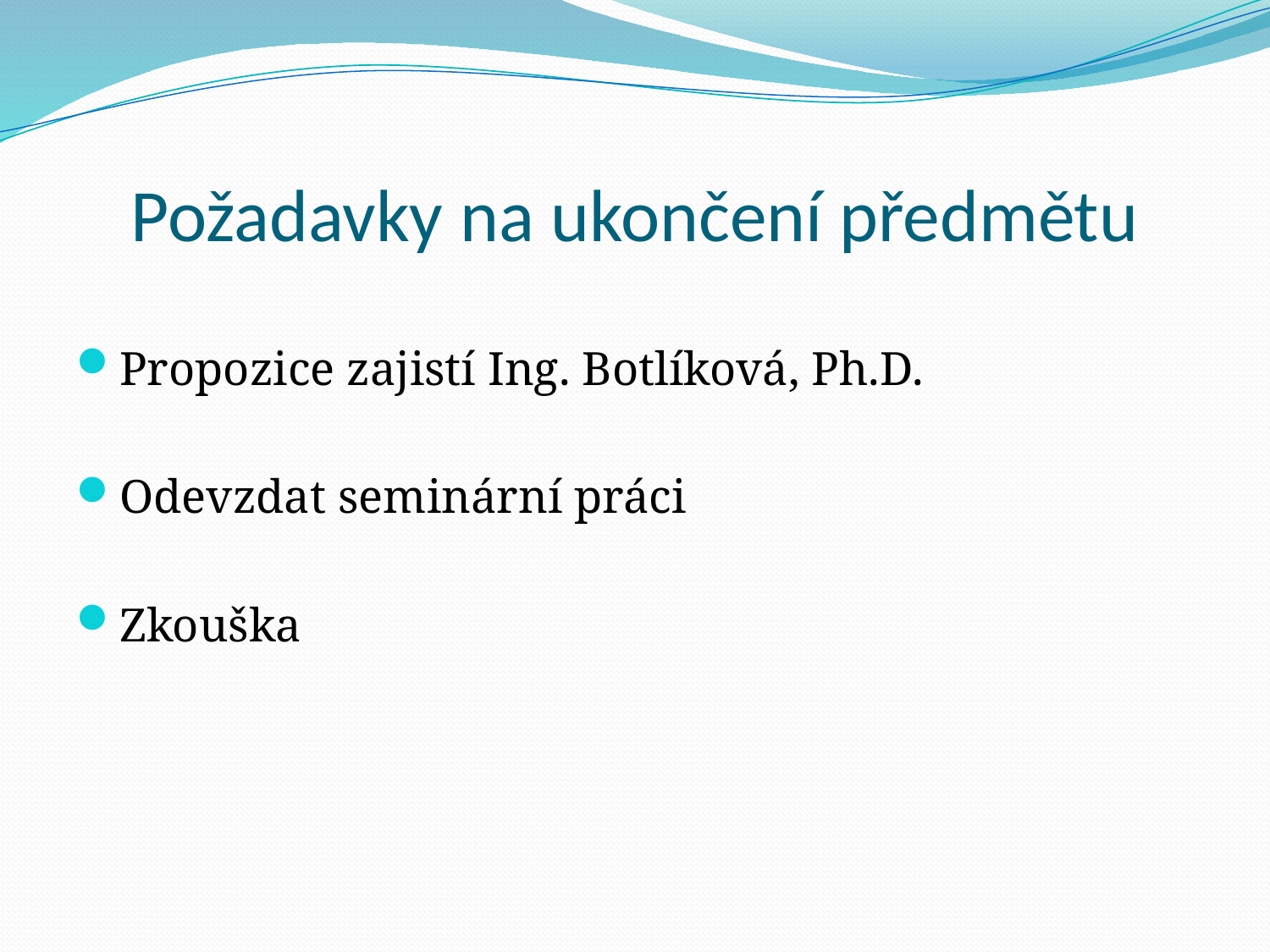

# Požadavky na ukončení předmětu

Propozice zajistí Ing. Botlíková, Ph.D.

Odevzdat seminární práci

Zkouška